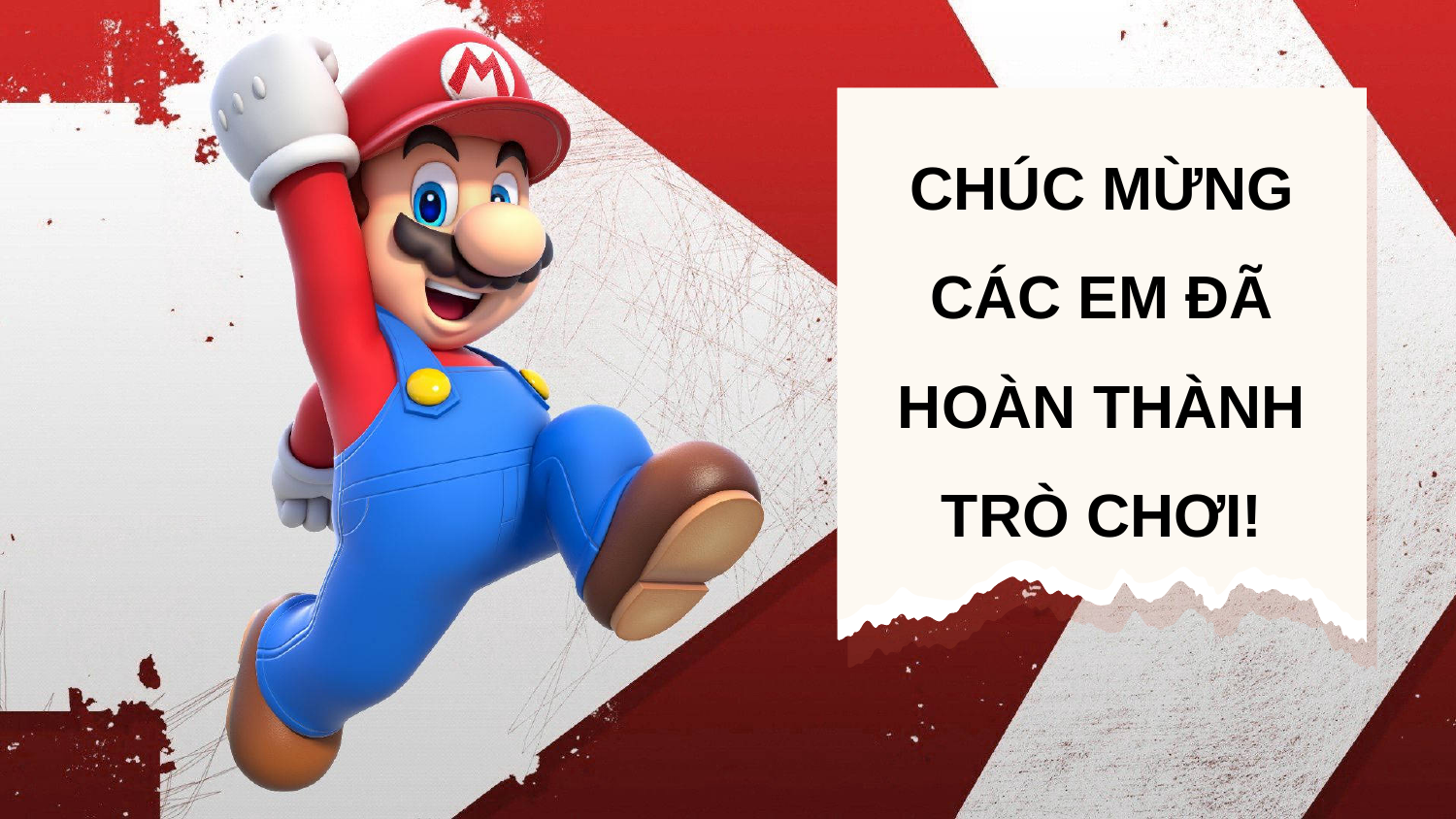

CHÚC MỪNG CÁC EM ĐÃ HOÀN THÀNH TRÒ CHƠI!